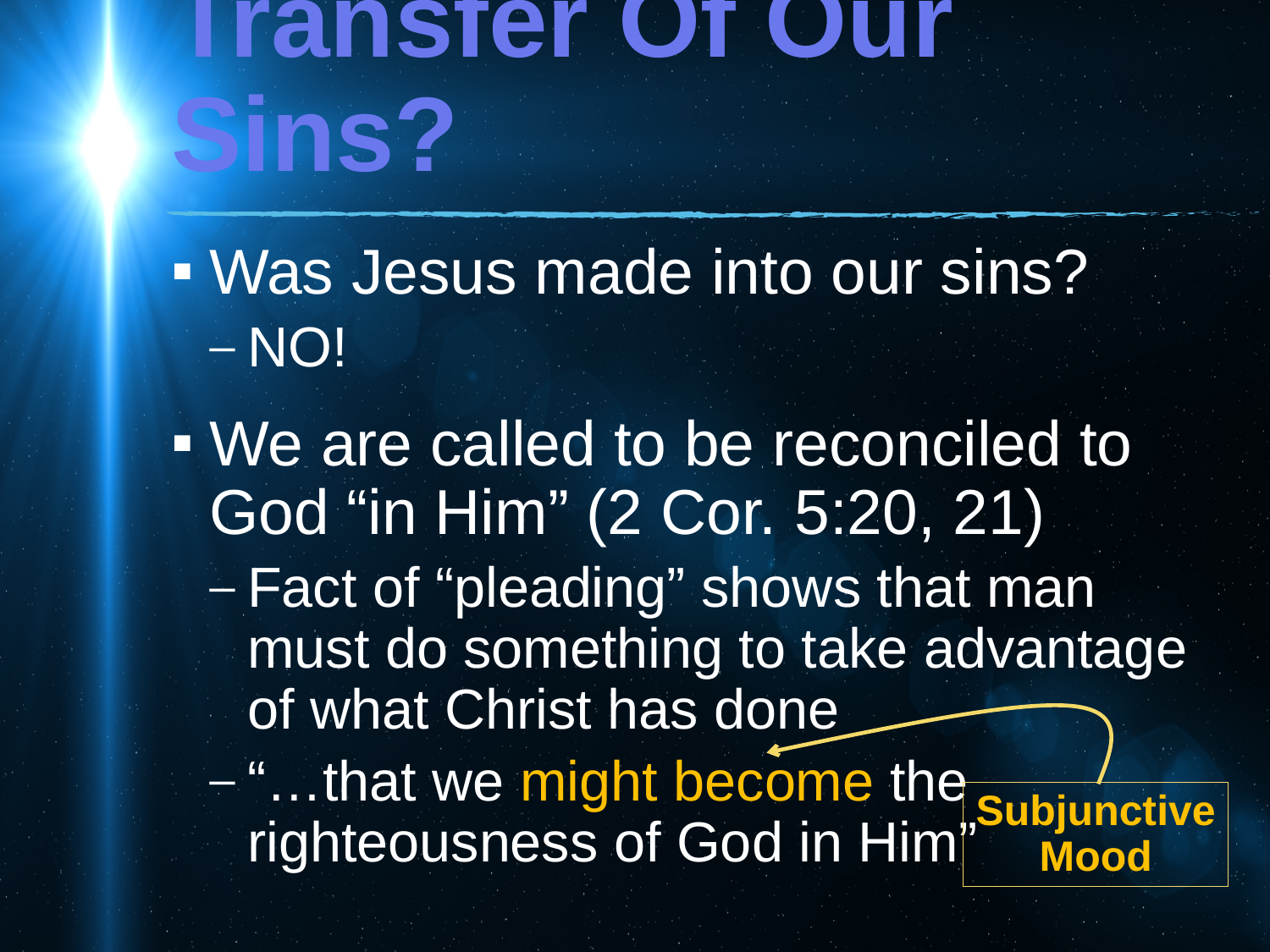

# Transfer Of Our Sins?
Was Jesus made into our sins?
NO!
We are called to be reconciled to God “in Him” (2 Cor. 5:20, 21)
Fact of “pleading” shows that man must do something to take advantage of what Christ has done
“…that we might become the righteousness of God in Him”

Subjunctive
Mood